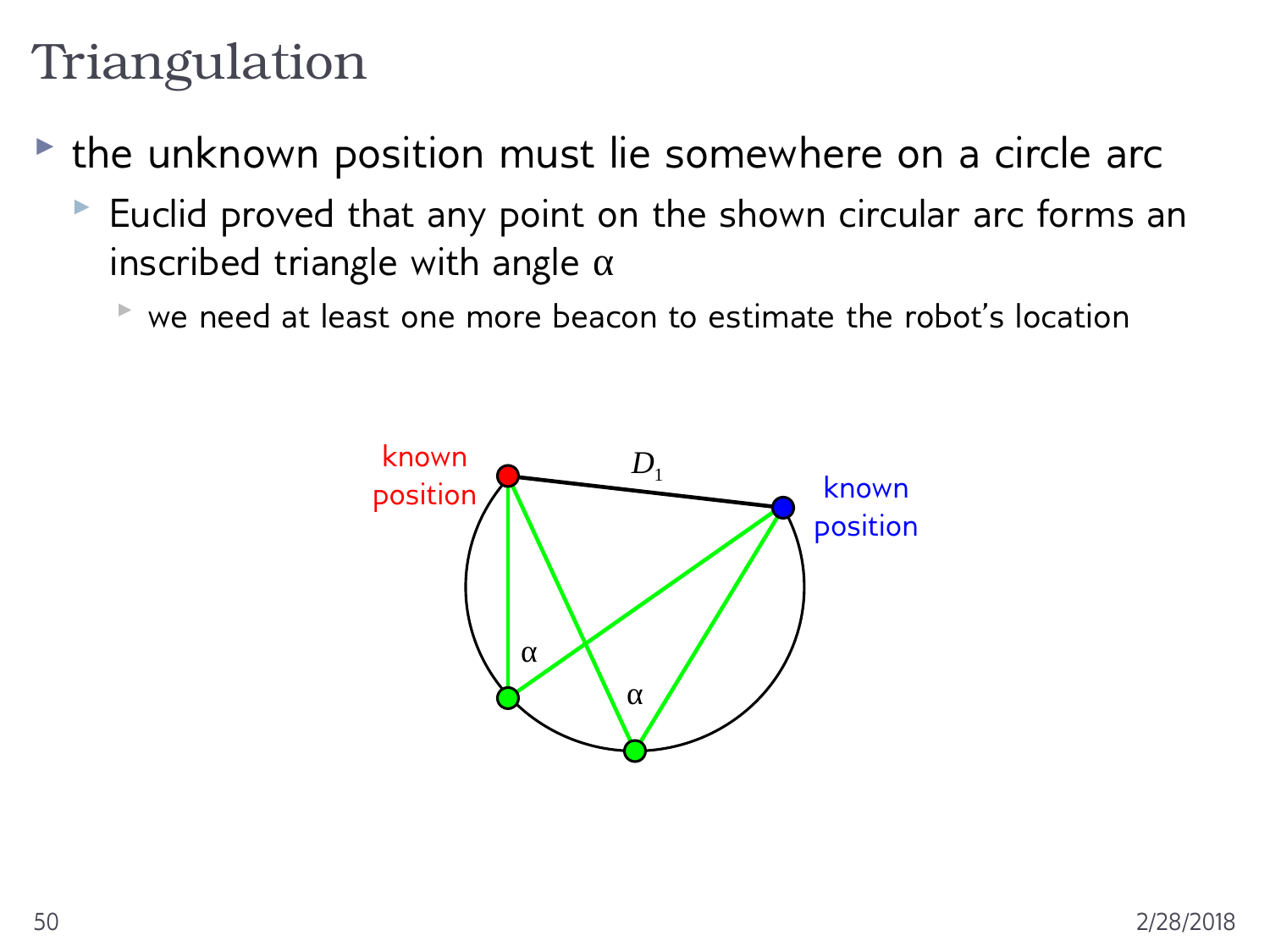

# Triangulation
the unknown position must lie somewhere on a circle arc
Euclid proved that any point on the shown circular arc forms an inscribed triangle with angle α
we need at least one more beacon to estimate the robot’s location

known
position
D1
known
position

α
α

50

2/28/2018